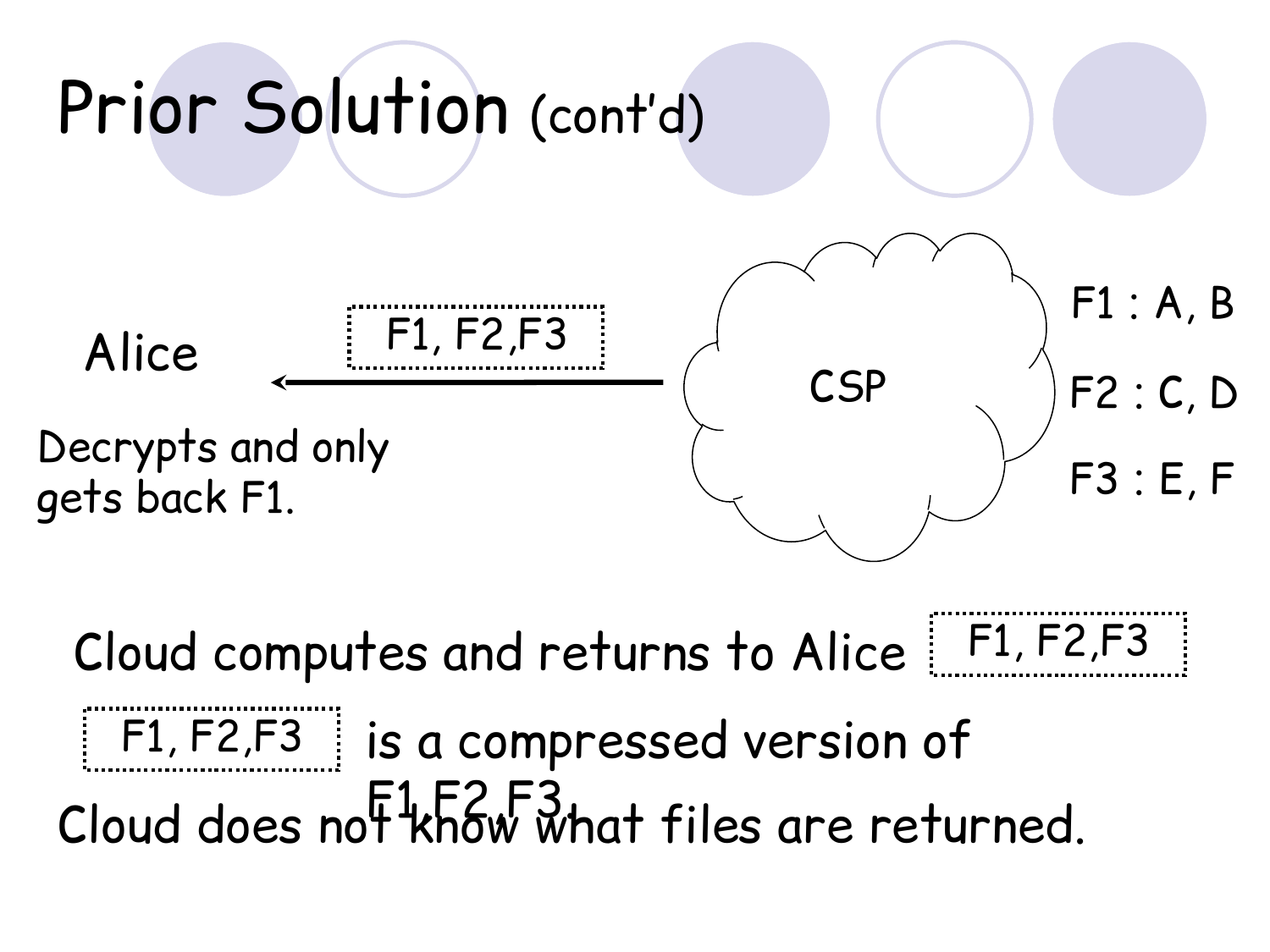

# Prior Solution (cont’d)

CSP
F1 : A, B

F1, F2,F3
Alice
F2 : C, D

Decrypts and only gets back F1.
F3 : E, F

F1, F2,F3
Cloud computes and returns to Alice

F1, F2,F3
is a compressed version of F1,F2,F3.
Cloud does not know what files are returned.